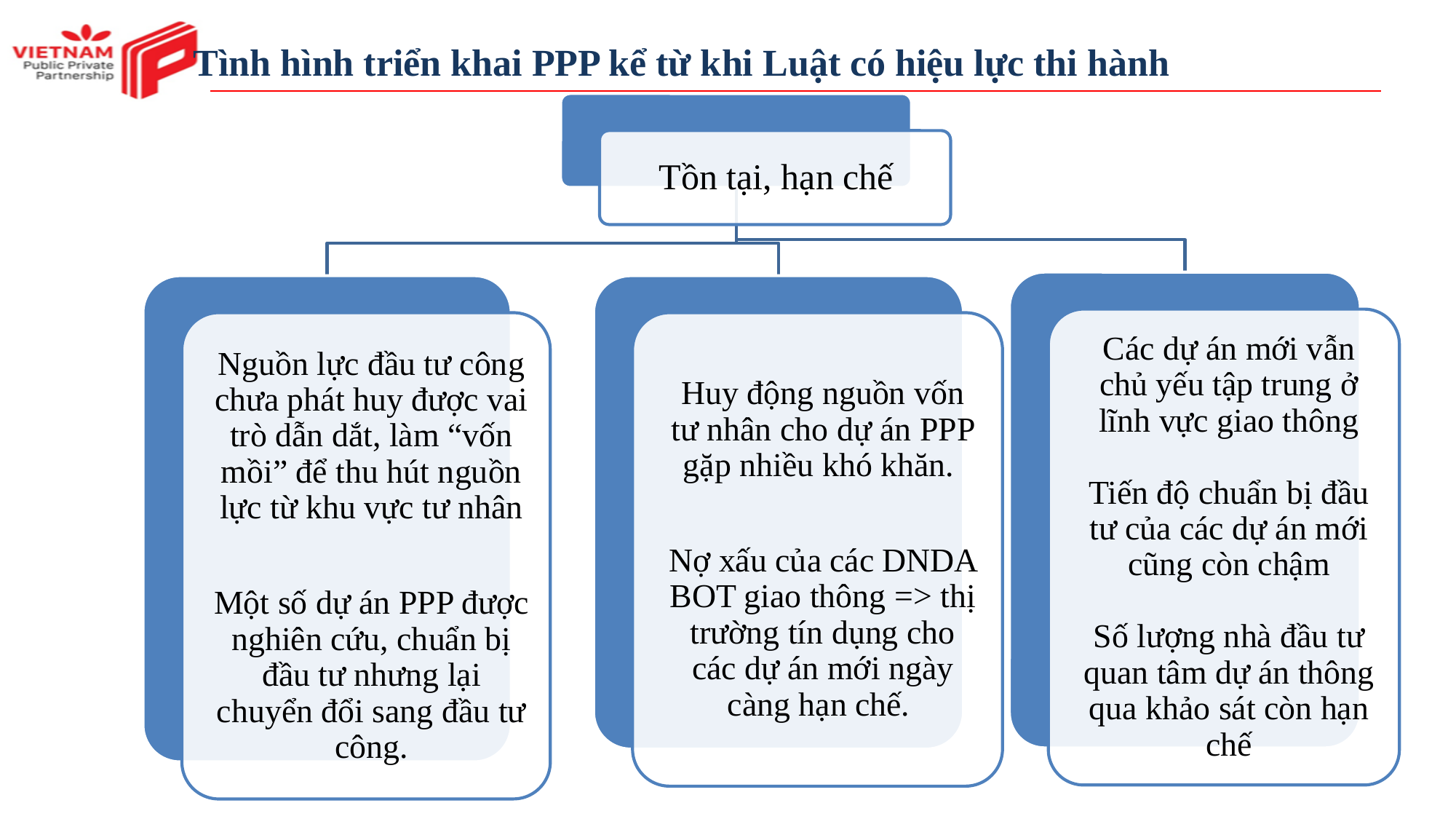

Tình hình triển khai PPP kể từ khi Luật có hiệu lực thi hành
Tồn tại, hạn chế
Nguồn lực đầu tư công chưa phát huy được vai trò dẫn dắt, làm “vốn mồi” để thu hút nguồn lực từ khu vực tư nhân

Một số dự án PPP được nghiên cứu, chuẩn bị đầu tư nhưng lại chuyển đổi sang đầu tư công.
Huy động nguồn vốn tư nhân cho dự án PPP gặp nhiều khó khăn.

Nợ xấu của các DNDA BOT giao thông => thị trường tín dụng cho các dự án mới ngày càng hạn chế.
Các dự án mới vẫn chủ yếu tập trung ở lĩnh vực giao thông
Tiến độ chuẩn bị đầu tư của các dự án mới cũng còn chậm
Số lượng nhà đầu tư quan tâm dự án thông qua khảo sát còn hạn chế